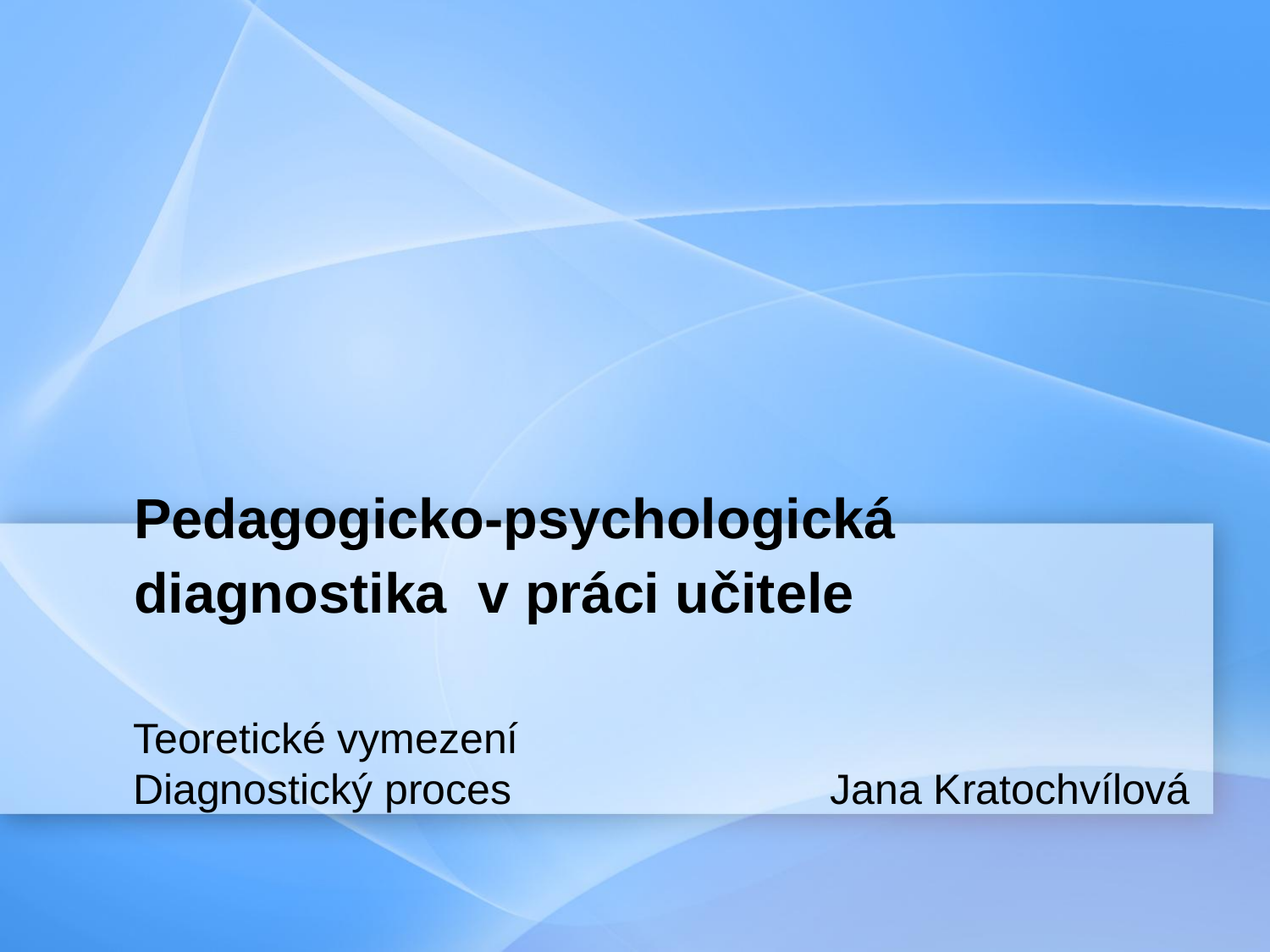

# Pedagogicko-psychologická diagnostika  v práci učitele
Teoretické vymezení
Diagnostický proces                           Jana Kratochvílová